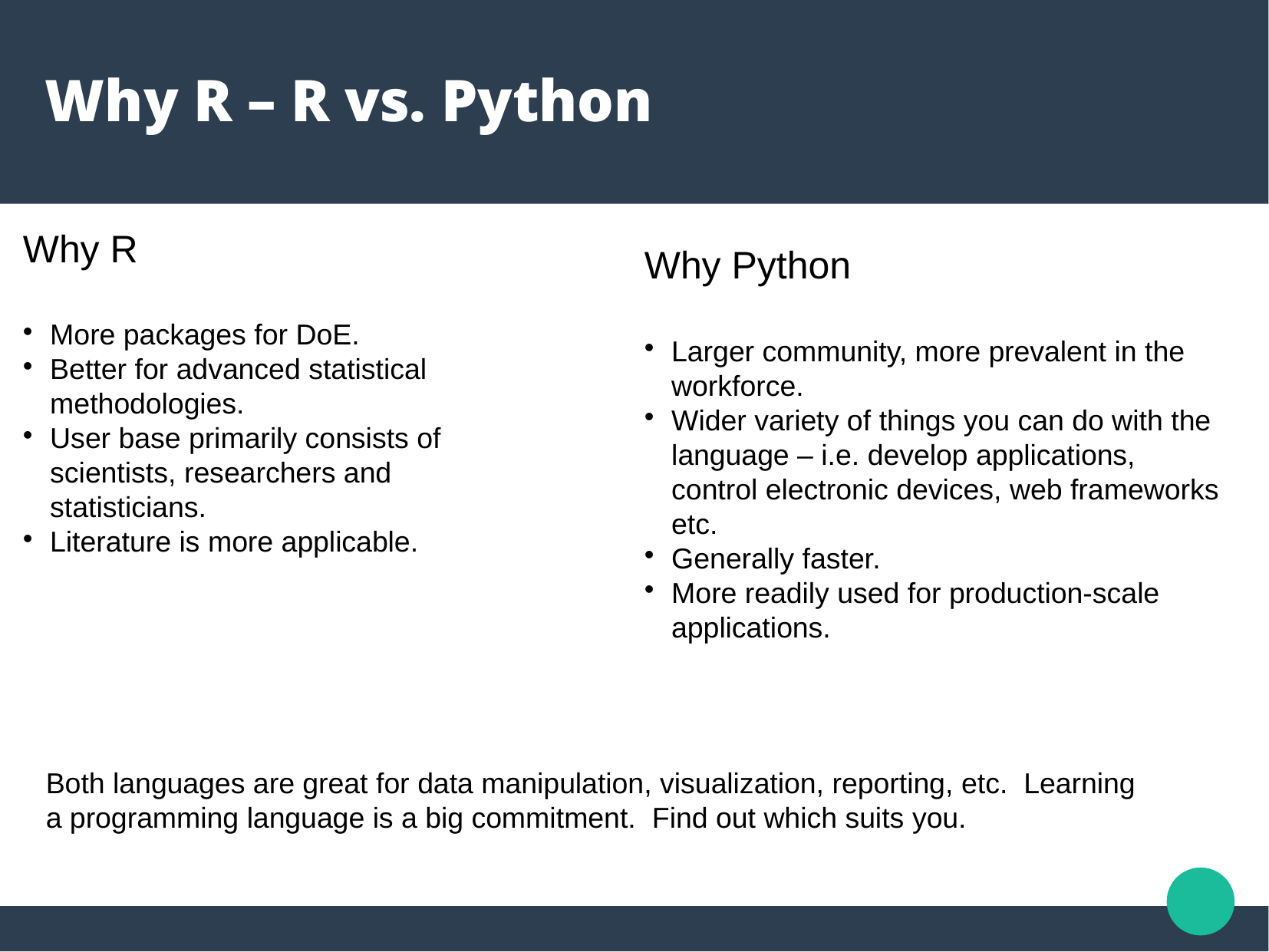

Why R – R vs. Python
Why R

More packages for DoE.
Better for advanced statistical methodologies.
User base primarily consists of scientists, researchers and statisticians.
Literature is more applicable.

Why Python

Larger community, more prevalent in the workforce.
Wider variety of things you can do with the language – i.e. develop applications, control electronic devices, web frameworks etc.
Generally faster.
More readily used for production-scale applications.
Both languages are great for data manipulation, visualization, reporting, etc.  Learning a programming language is a big commitment.  Find out which suits you.